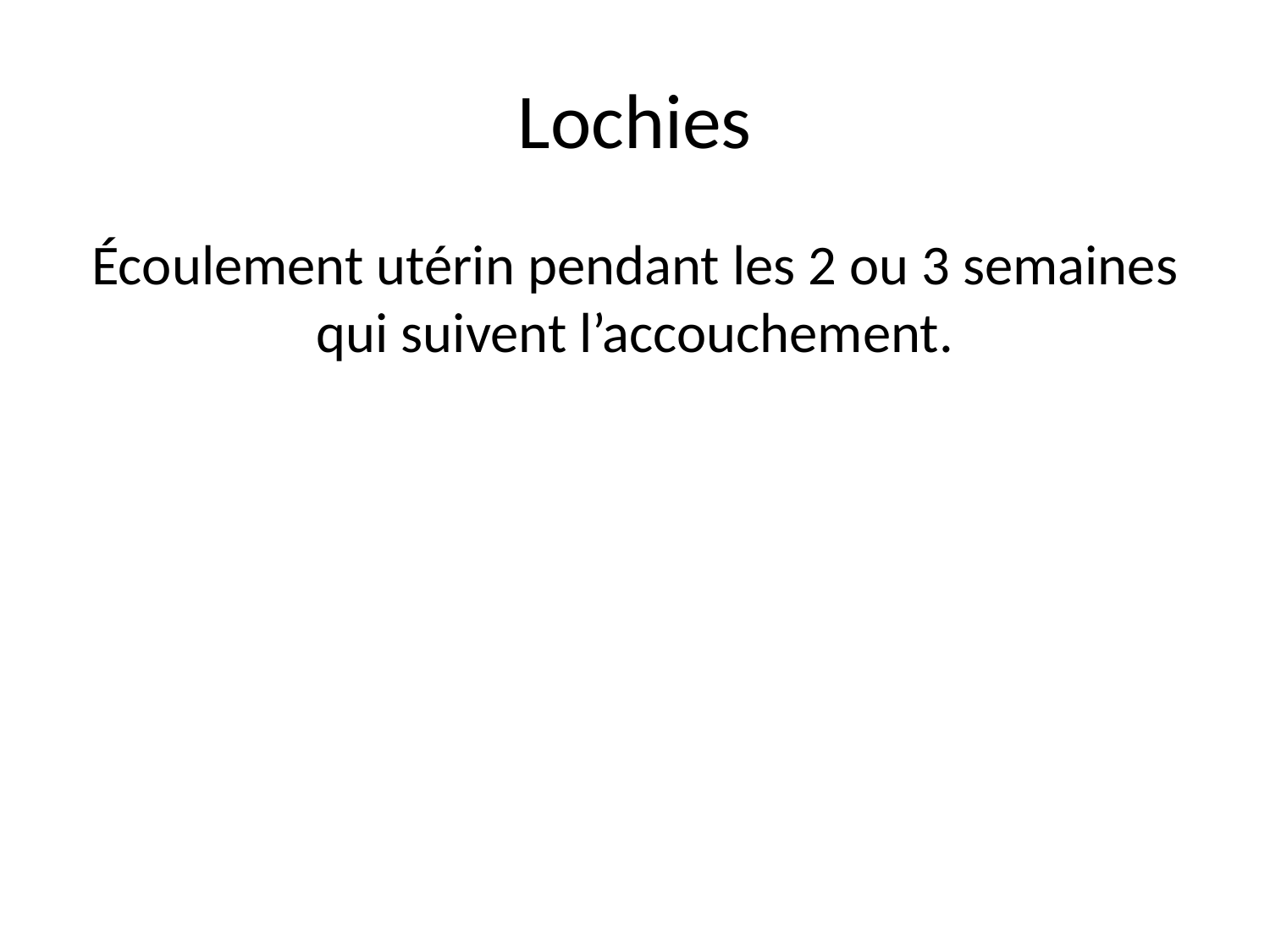

# Lochies
Écoulement utérin pendant les 2 ou 3 semaines qui suivent l’accouchement.